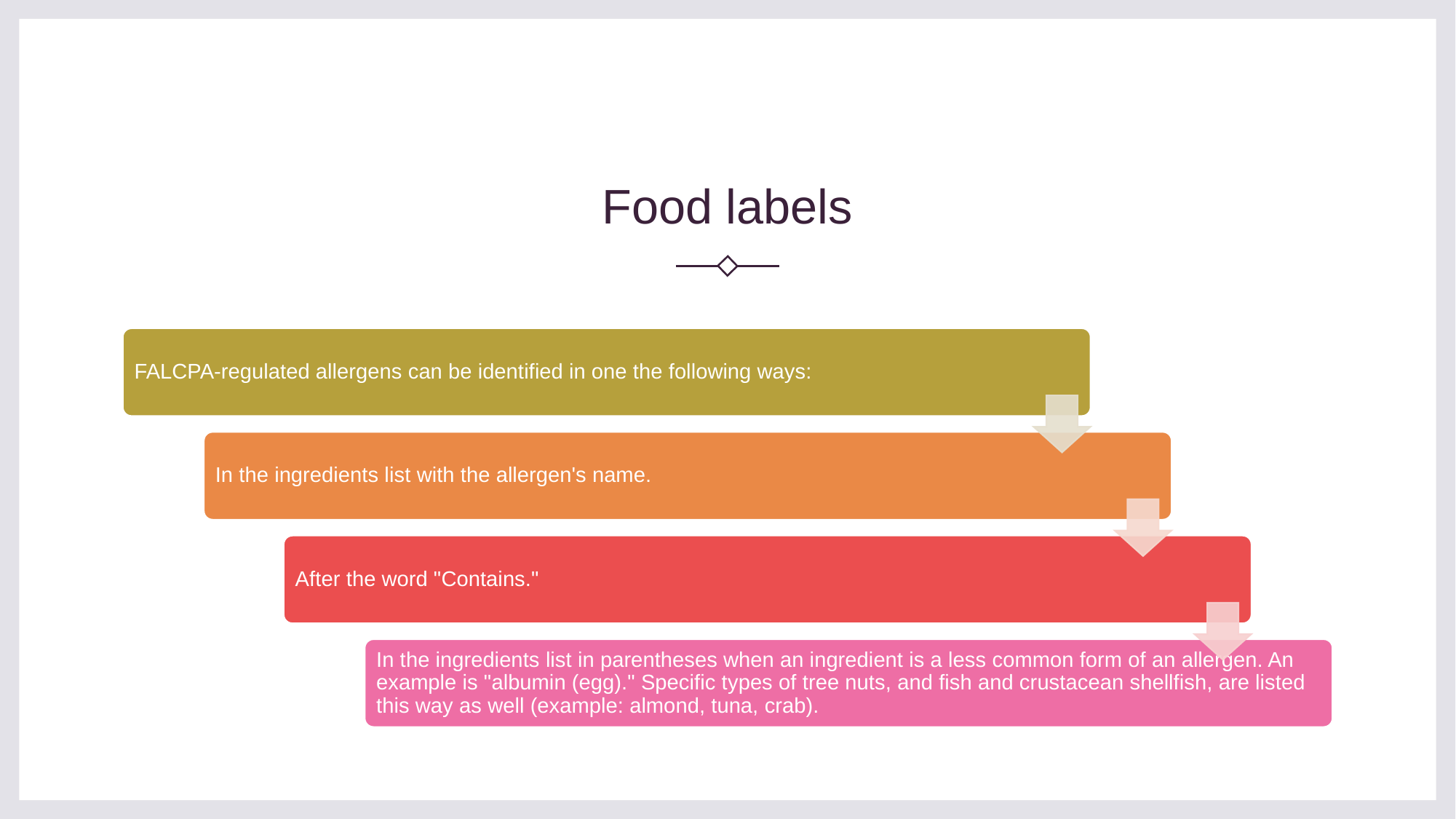

# Food labels

FALCPA-regulated allergens can be identified in one the following ways:
In the ingredients list with the allergen's name.
After the word "Contains."
In the ingredients list in parentheses when an ingredient is a less common form of an allergen. An example is "albumin (egg)." Specific types of tree nuts, and fish and crustacean shellfish, are listed this way as well (example: almond, tuna, crab).